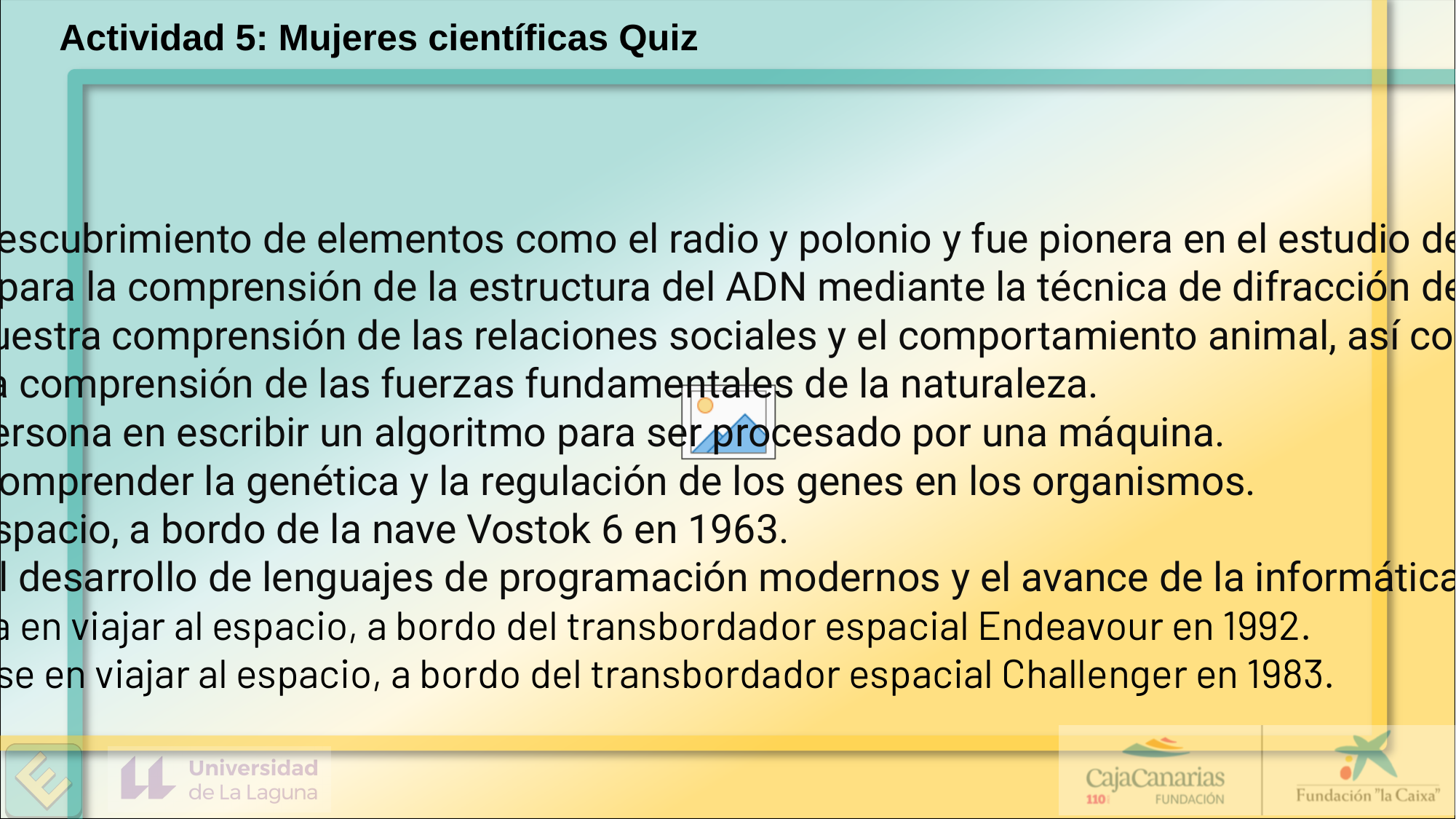

# Actividad 5: Mujeres científicas Quiz
¡Preguntas del Quiz!

Entre sus logros se encuentra el descubrimiento de elementos como el radio y polonio y fue pionera en el estudio de la radiactividad.
Su contribución fue fundamental  para la comprensión de la estructura del ADN mediante la técnica de difracción de rayos X.
Contribuyó significativamente a nuestra comprensión de las relaciones sociales y el comportamiento animal, así como a la conservación de los primates.
Su trabajo fue fundamental para la comprensión de las fuerzas fundamentales de la naturaleza.
Es reconocida como  la primera persona en escribir un algoritmo para ser procesado por una máquina.
Su trabajo fue fundamental para comprender la genética y la regulación de los genes en los organismos.
Fue la primera mujer en viajar al espacio, a bordo de la nave Vostok 6 en 1963.
Su trabajo fue fundamental para el desarrollo de lenguajes de programación modernos y el avance de la informática.
Fue la primera mujer afroamericana en viajar al espacio, a bordo del transbordador espacial Endeavour en 1992.
Fue la primera mujer estadounidense en viajar al espacio, a bordo del transbordador espacial Challenger en 1983.